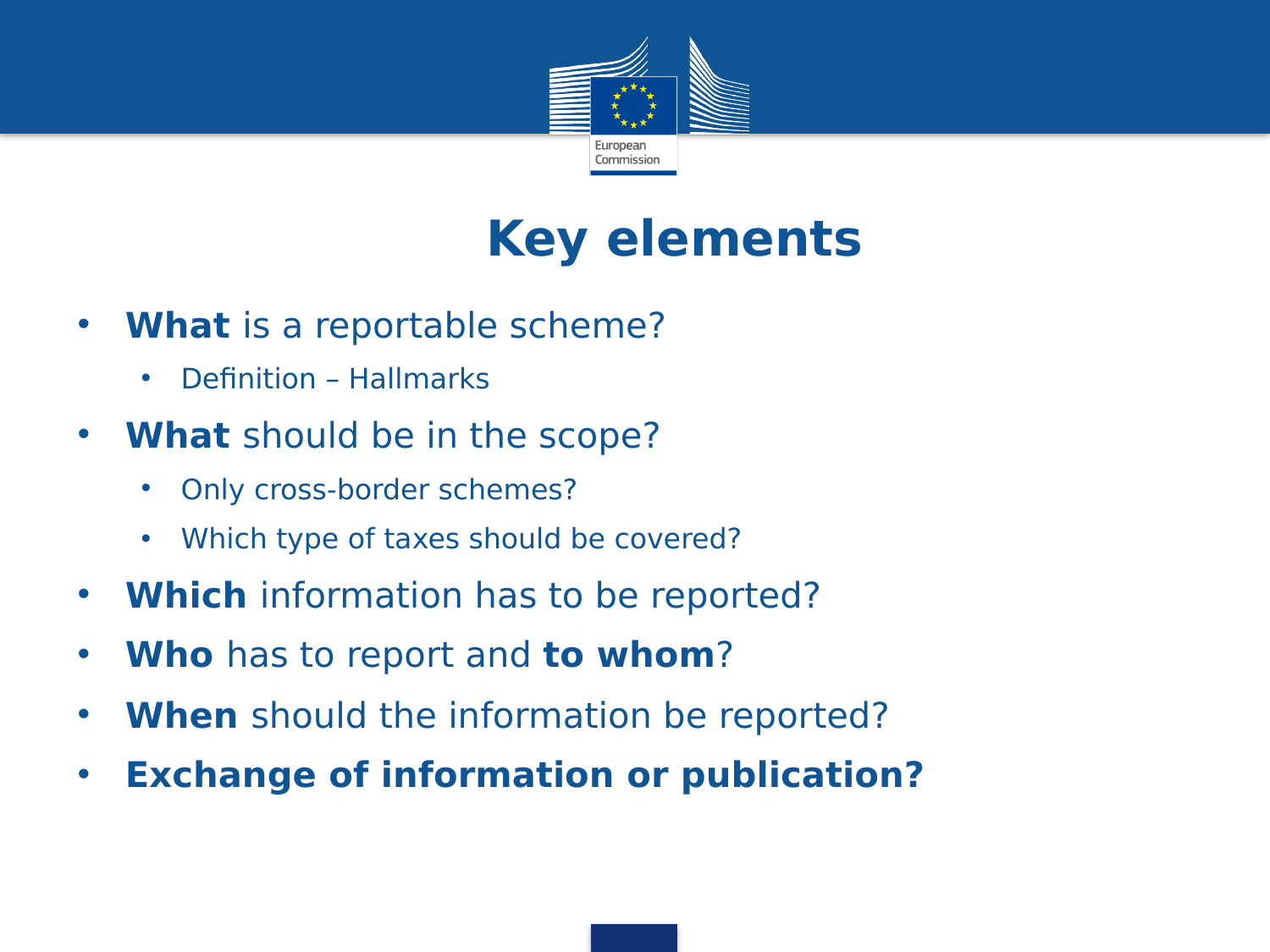

# Key elements
What is a reportable scheme?
Definition – Hallmarks
What should be in the scope?
Only cross-border schemes?
Which type of taxes should be covered?
Which information has to be reported?
Who has to report and to whom?
When should the information be reported?
Exchange of information or publication?